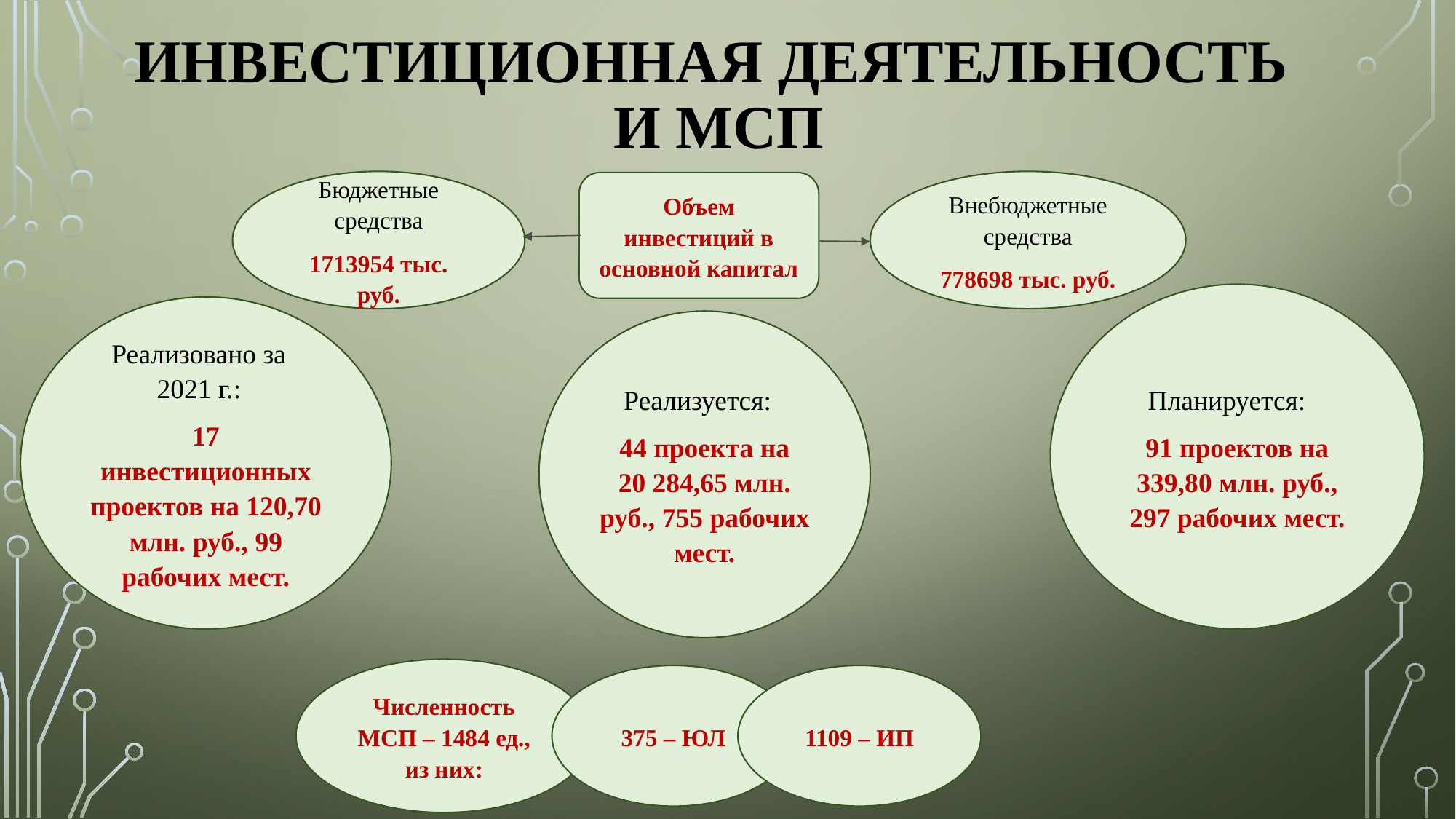

# Инвестиционная деятельность и мсп
Бюджетные средства
1713954 тыс. руб.
Внебюджетные средства
778698 тыс. руб.
Объем инвестиций в основной капитал
Планируется:
91 проектов на 339,80 млн. руб., 297 рабочих мест.
Реализовано за   2021 г.:
17 инвестиционных проектов на 120,70 млн. руб., 99 рабочих мест.
Реализуется:
44 проекта на 20 284,65 млн. руб., 755 рабочих мест.
Численность МСП – 1484 ед., из них:
375 – ЮЛ
1109 – ИП